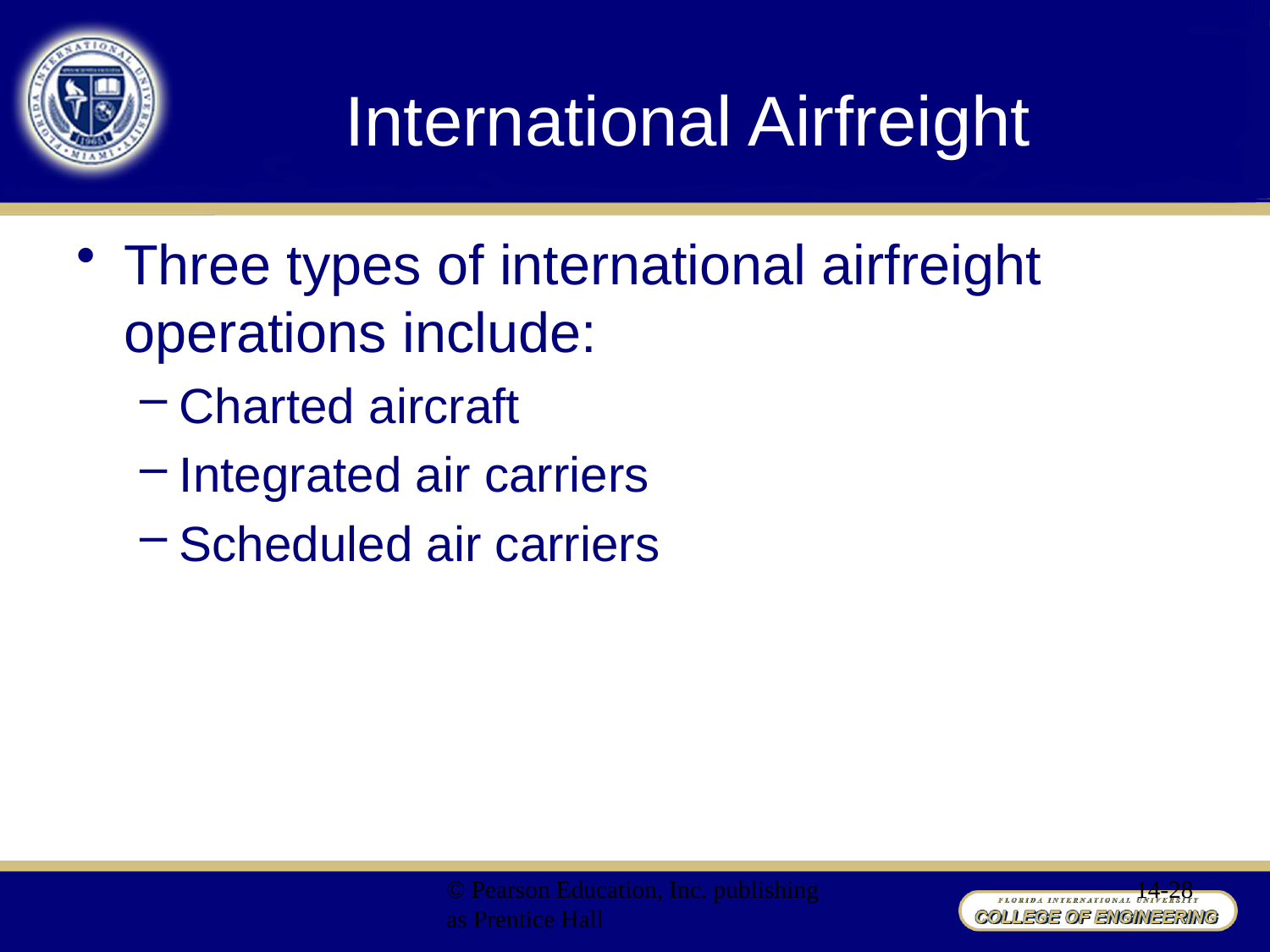

# International Airfreight
Three types of international airfreight operations include:
Charted aircraft
Integrated air carriers
Scheduled air carriers

© Pearson Education, Inc. publishing as Prentice Hall
14-28